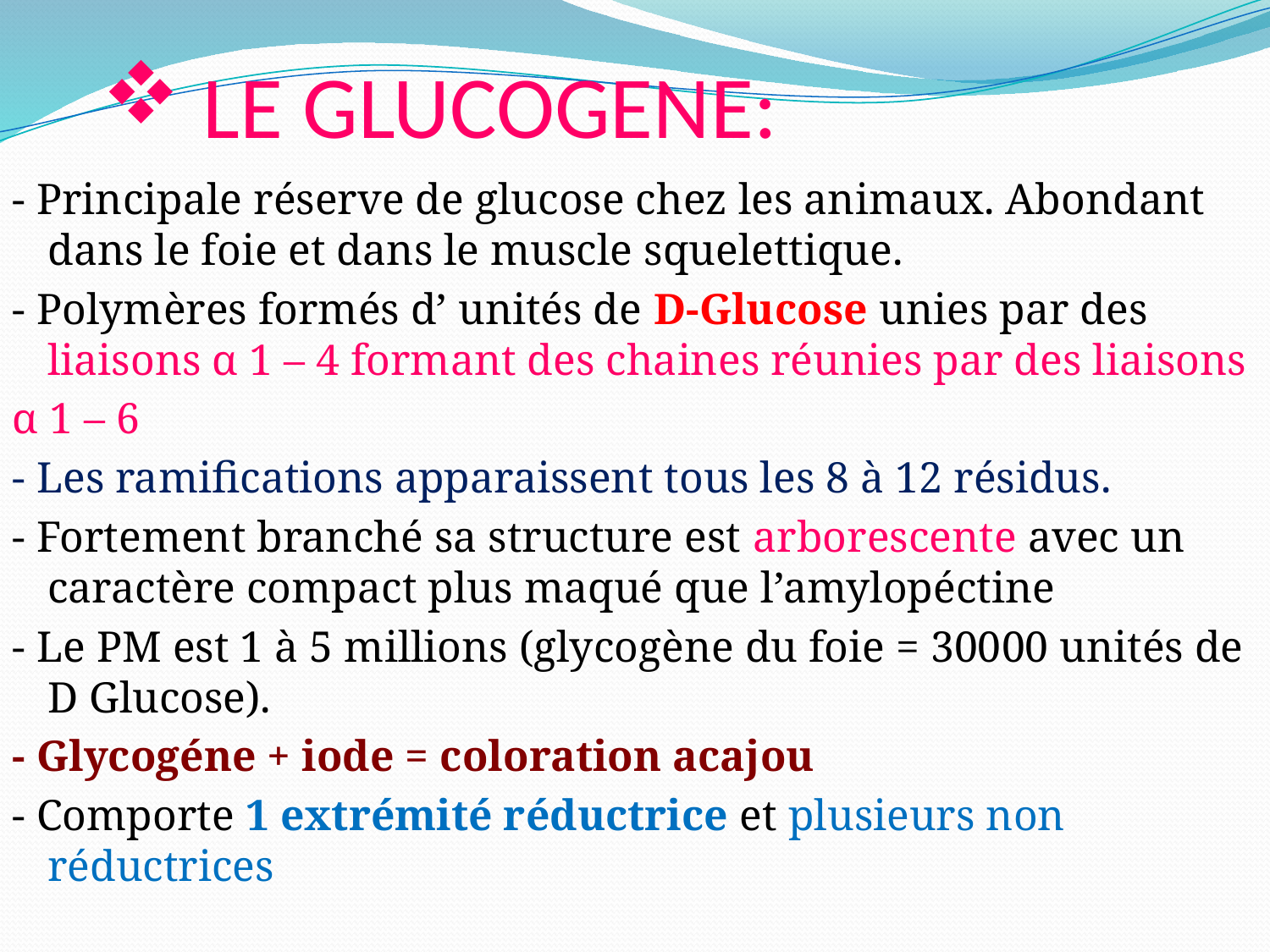

# LE GLUCOGENE:
- Principale réserve de glucose chez les animaux. Abondant dans le foie et dans le muscle squelettique.
- Polymères formés d’ unités de D-Glucose unies par des liaisons α 1 – 4 formant des chaines réunies par des liaisons
α 1 – 6
- Les ramifications apparaissent tous les 8 à 12 résidus.
- Fortement branché sa structure est arborescente avec un caractère compact plus maqué que l’amylopéctine
- Le PM est 1 à 5 millions (glycogène du foie = 30000 unités de D Glucose).
- Glycogéne + iode = coloration acajou
- Comporte 1 extrémité réductrice et plusieurs non réductrices